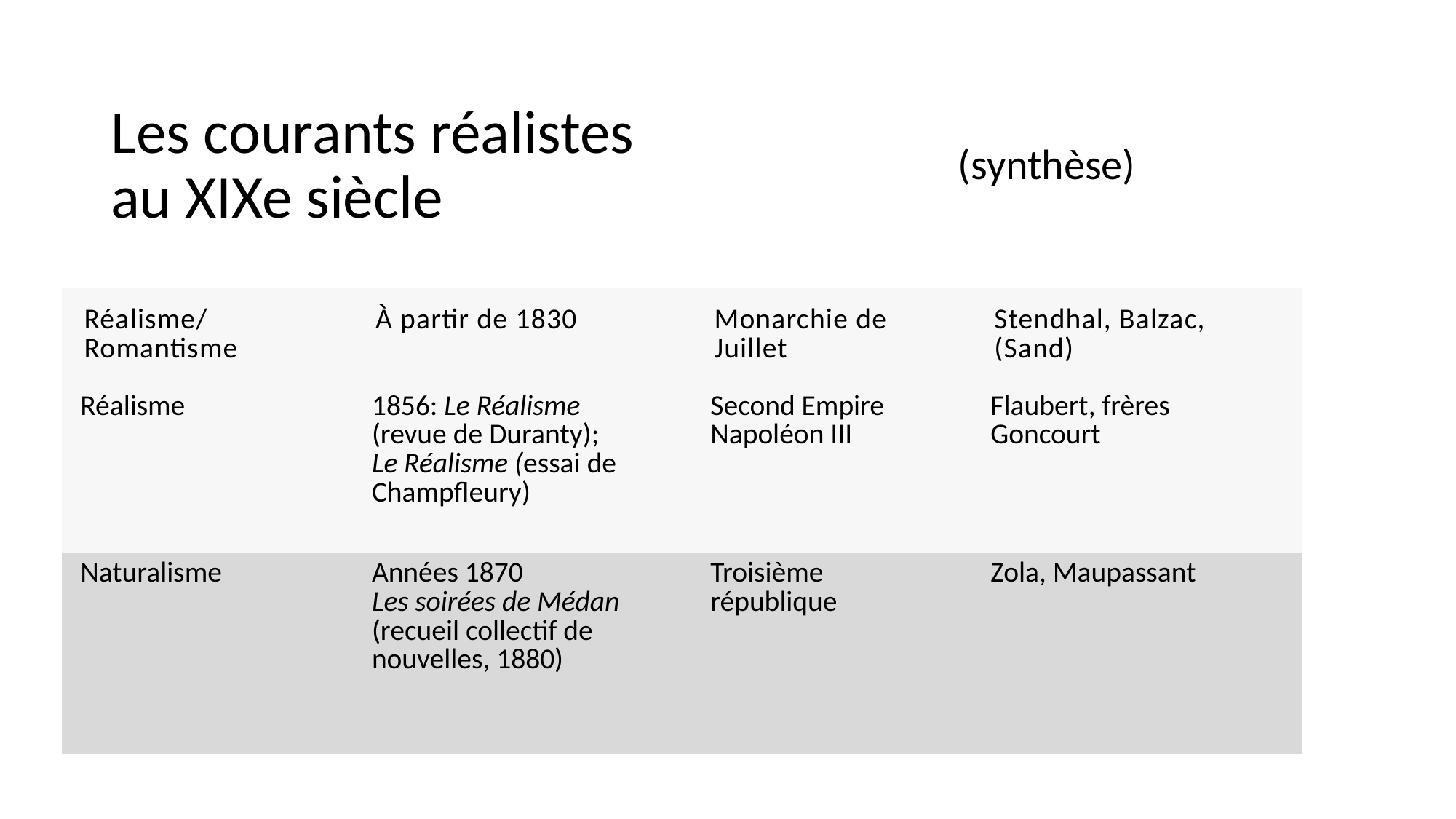

# Les courants réalistes au XIXe siècle
(synthèse)
| Réalisme/ Romantisme | À partir de 1830 | Monarchie de Juillet | Stendhal, Balzac, (Sand) |
| --- | --- | --- | --- |
| Réalisme | 1856: Le Réalisme (revue de Duranty); Le Réalisme (essai de Champfleury) | Second Empire Napoléon III | Flaubert, frères Goncourt |
| Naturalisme | Années 1870 Les soirées de Médan (recueil collectif de nouvelles, 1880) | Troisième république | Zola, Maupassant |